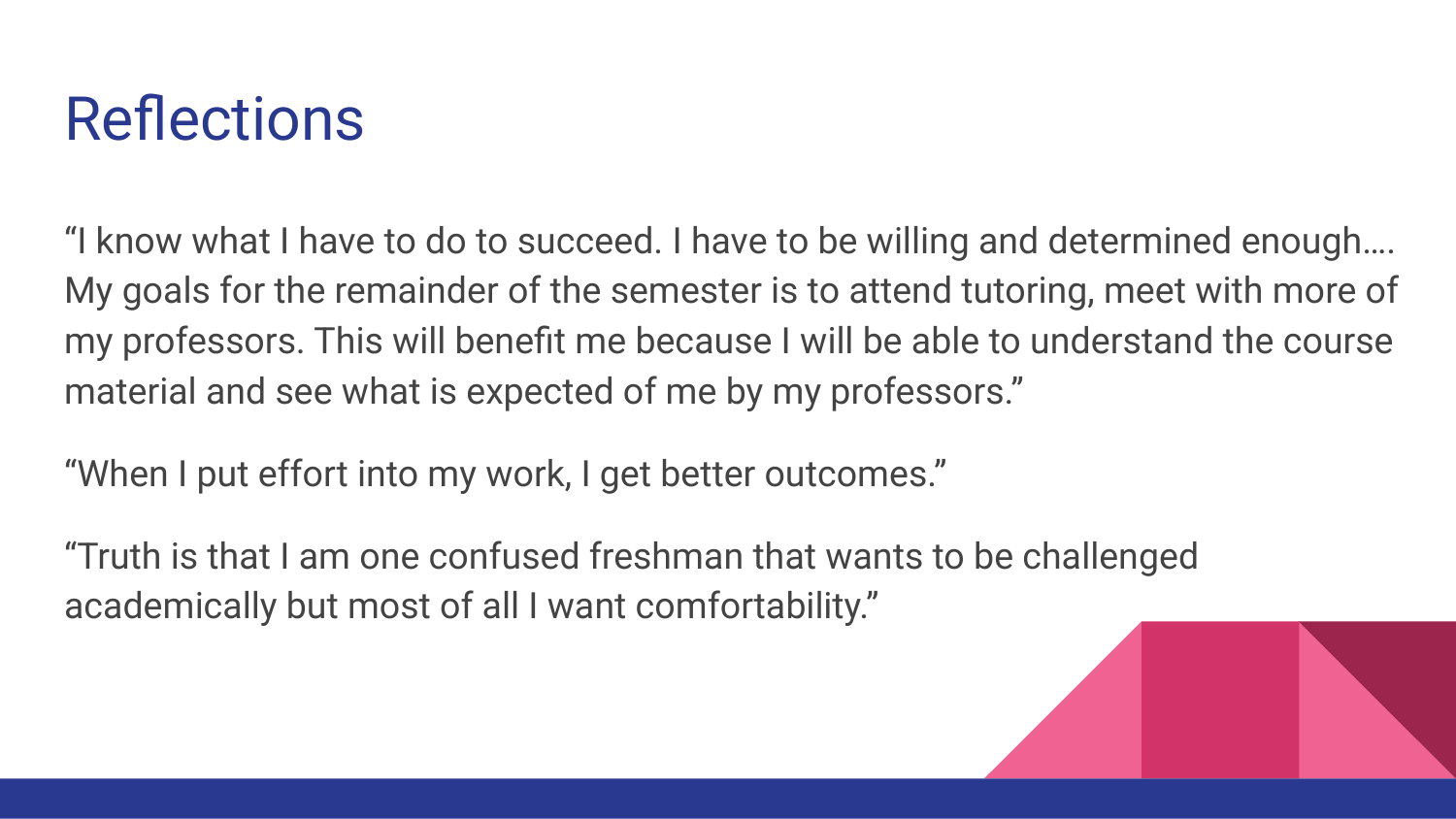

# Reflections
“I know what I have to do to succeed. I have to be willing and determined enough…. My goals for the remainder of the semester is to attend tutoring, meet with more of my professors. This will benefit me because I will be able to understand the course material and see what is expected of me by my professors.”
“When I put effort into my work, I get better outcomes.”
“Truth is that I am one confused freshman that wants to be challenged academically but most of all I want comfortability.”